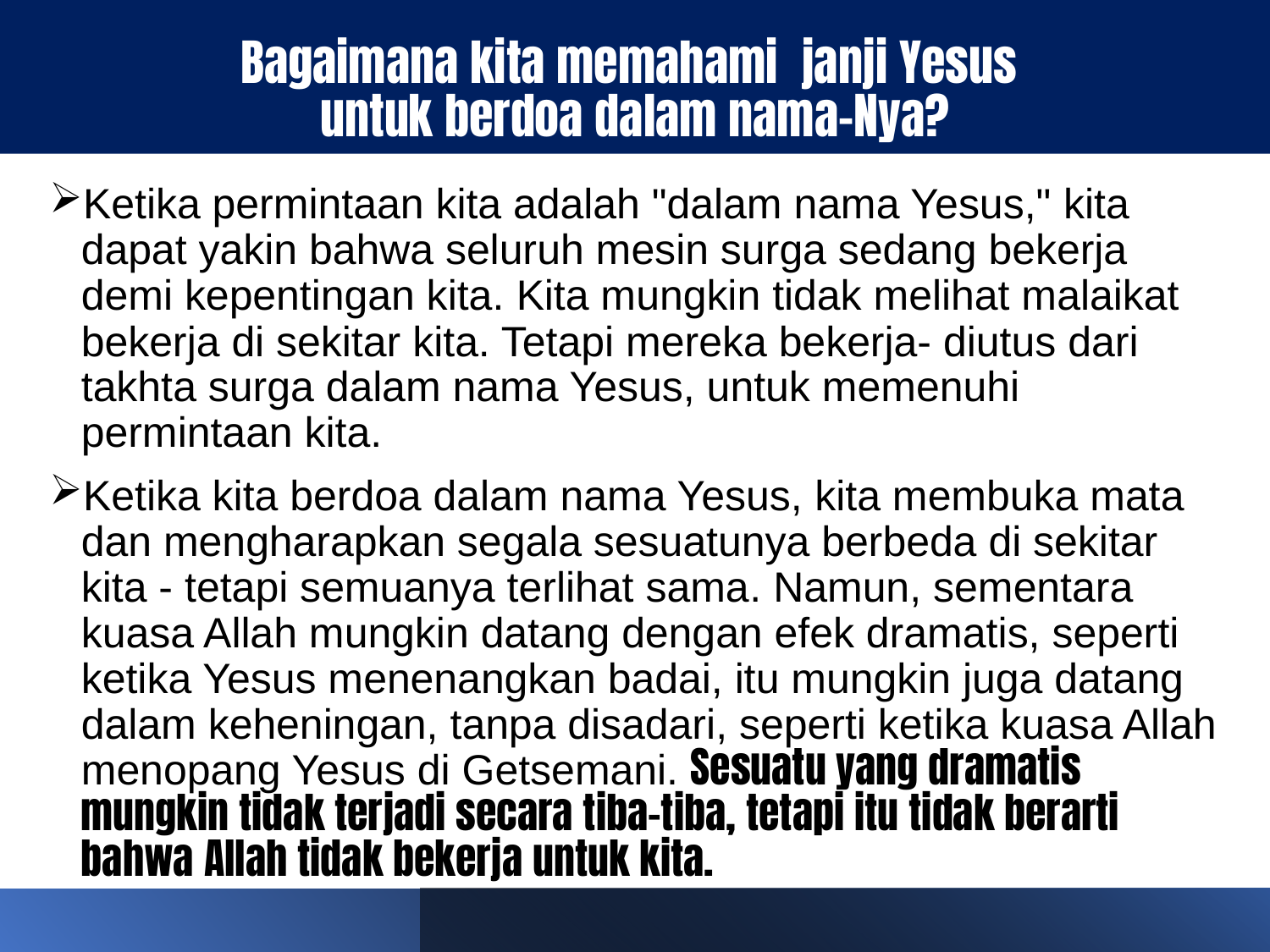

# Bagaimana kita memahami  janji Yesus untuk berdoa dalam nama-Nya?
Ketika permintaan kita adalah "dalam nama Yesus," kita dapat yakin bahwa seluruh mesin surga sedang bekerja demi kepentingan kita. Kita mungkin tidak melihat malaikat bekerja di sekitar kita. Tetapi mereka bekerja- diutus dari takhta surga dalam nama Yesus, untuk memenuhi permintaan kita.
Ketika kita berdoa dalam nama Yesus, kita membuka mata dan mengharapkan segala sesuatunya berbeda di sekitar kita - tetapi semuanya terlihat sama. Namun, sementara kuasa Allah mungkin datang dengan efek dramatis, seperti ketika Yesus menenangkan badai, itu mungkin juga datang dalam keheningan, tanpa disadari, seperti ketika kuasa Allah menopang Yesus di Getsemani. Sesuatu yang dramatis mungkin tidak terjadi secara tiba-tiba, tetapi itu tidak berarti bahwa Allah tidak bekerja untuk kita.